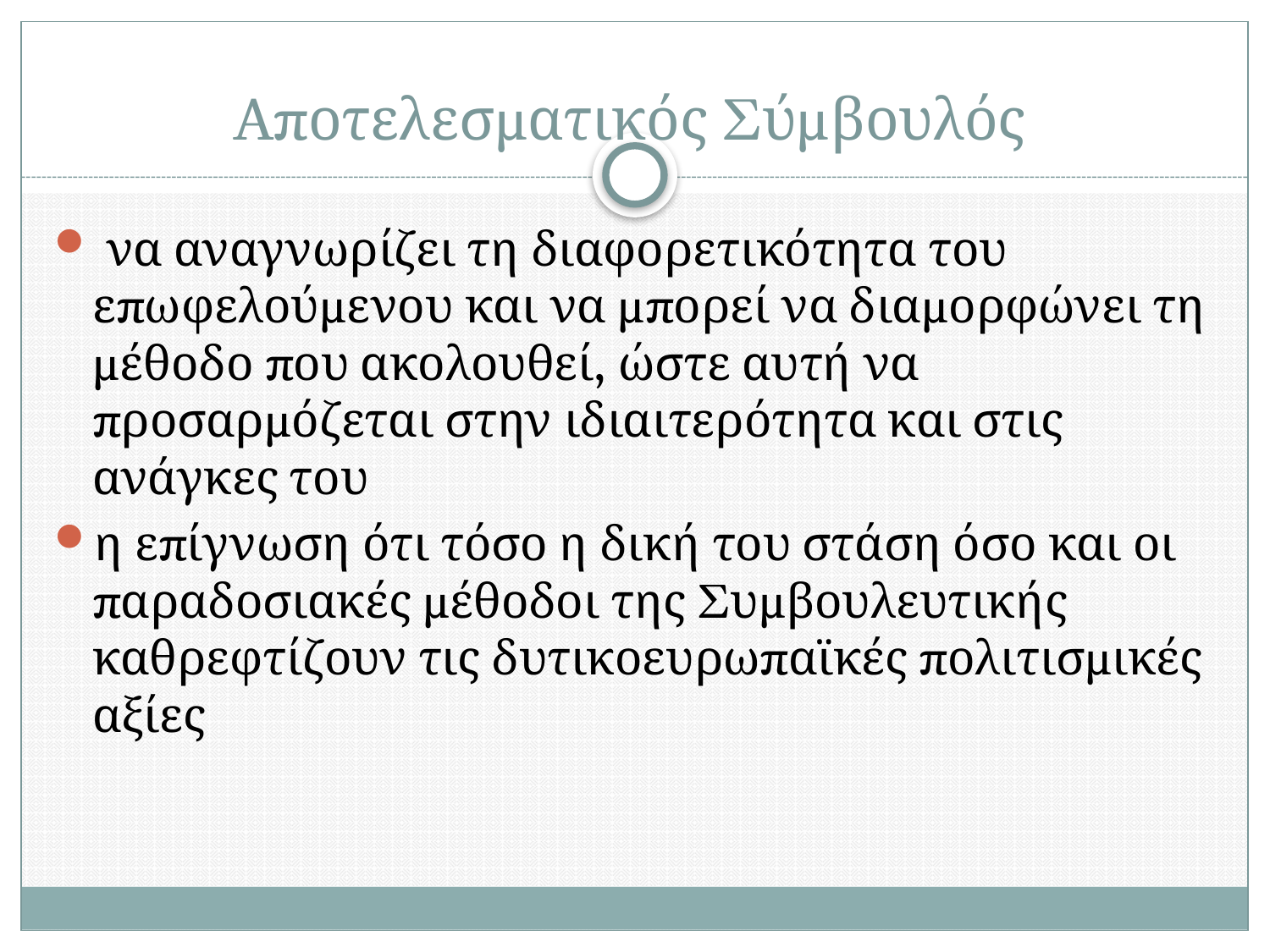

# Αποτελεσματικός Σύμβουλός
 να αναγνωρίζει τη διαφορετικότητα του επωφελούμενου και να μπορεί να διαμορφώνει τη μέθοδο που ακολουθεί, ώστε αυτή να προσαρμόζεται στην ιδιαιτερότητα και στις ανάγκες του
η επίγνωση ότι τόσο η δική του στάση όσο και οι παραδοσιακές μέθοδοι της Συμβουλευτικής καθρεφτίζουν τις δυτικοευρωπαϊκές πολιτισμικές αξίες